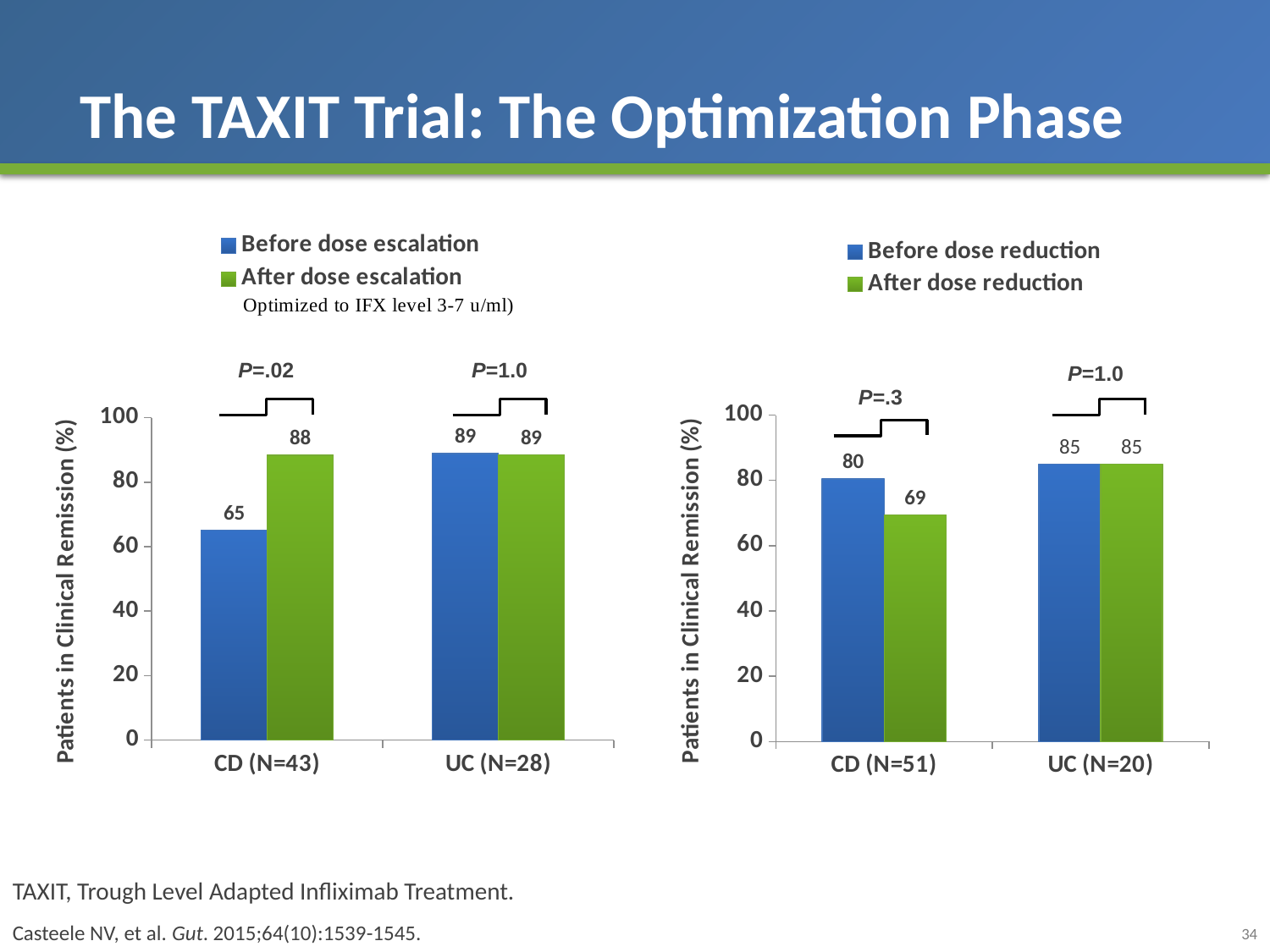

# The TAXIT Trial: The Optimization Phase

### Chart

| Category | Before dose reduction | After dose reduction |
|---|---|---|
| CD (N=51) | 80.4 | 69.4 |
| UC (N=20) | 85.0 | 85.0 |

### Chart

| Category | Before dose escalation | After dose escalation |
|---|---|---|
| CD (N=43) | 65.1 | 88.4 |
| UC (N=28) | 88.9 | 88.5 |
P=1.0
P=.02
P=1.0
P=.3
TAXIT, Trough Level Adapted Infliximab Treatment.
Casteele NV, et al. Gut. 2015;64(10):1539-1545.